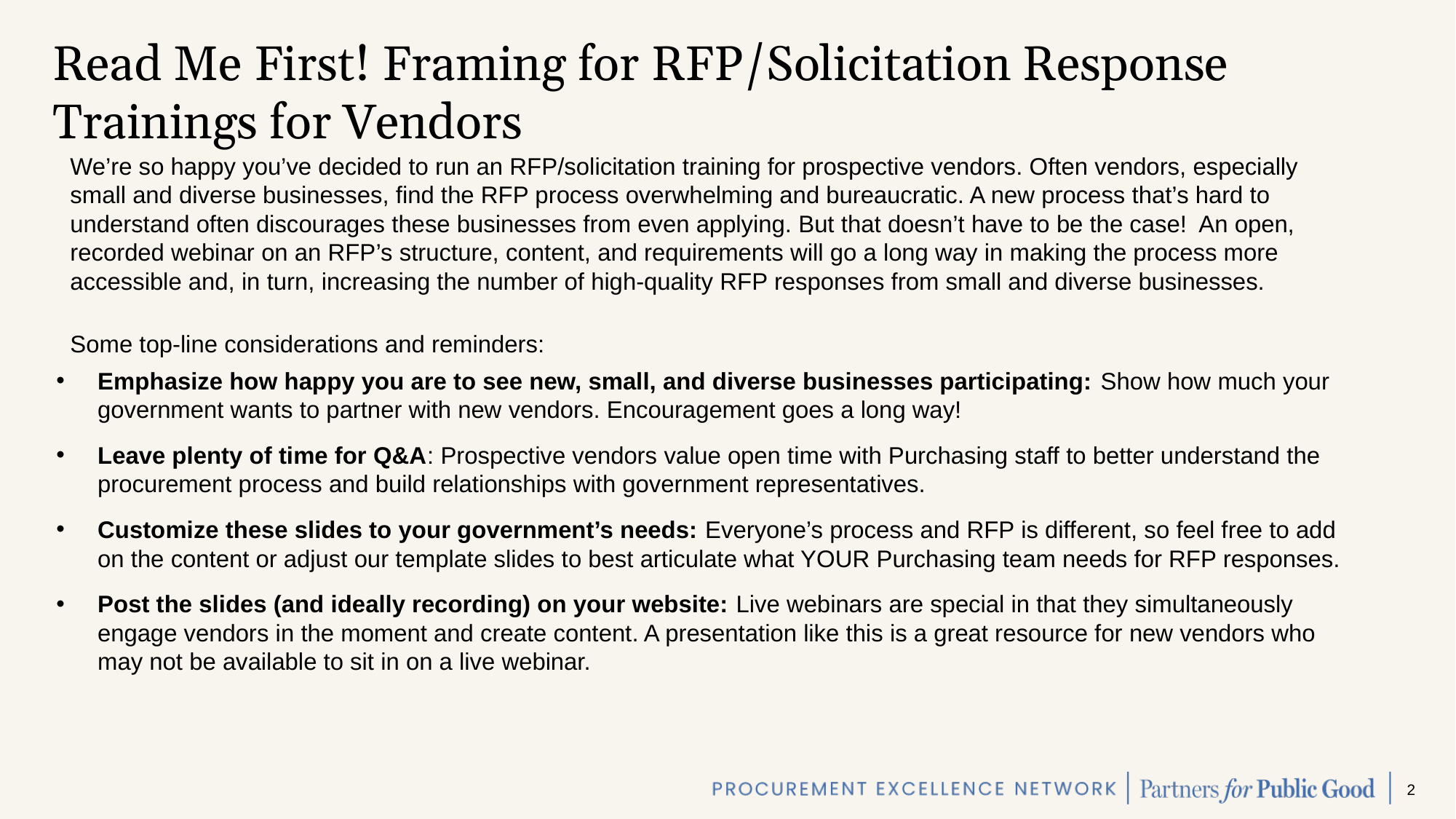

# Read Me First! Framing for RFP/Solicitation Response Trainings for Vendors
We’re so happy you’ve decided to run an RFP/solicitation training for prospective vendors. Often vendors, especially small and diverse businesses, find the RFP process overwhelming and bureaucratic. A new process that’s hard to understand often discourages these businesses from even applying. But that doesn’t have to be the case!  An open, recorded webinar on an RFP’s structure, content, and requirements will go a long way in making the process more accessible and, in turn, increasing the number of high-quality RFP responses from small and diverse businesses.

Some top-line considerations and reminders:
Emphasize how happy you are to see new, small, and diverse businesses participating: Show how much your government wants to partner with new vendors. Encouragement goes a long way!
Leave plenty of time for Q&A: Prospective vendors value open time with Purchasing staff to better understand the procurement process and build relationships with government representatives.
Customize these slides to your government’s needs: Everyone’s process and RFP is different, so feel free to add on the content or adjust our template slides to best articulate what YOUR Purchasing team needs for RFP responses.
Post the slides (and ideally recording) on your website: Live webinars are special in that they simultaneously engage vendors in the moment and create content. A presentation like this is a great resource for new vendors who may not be available to sit in on a live webinar.
   2